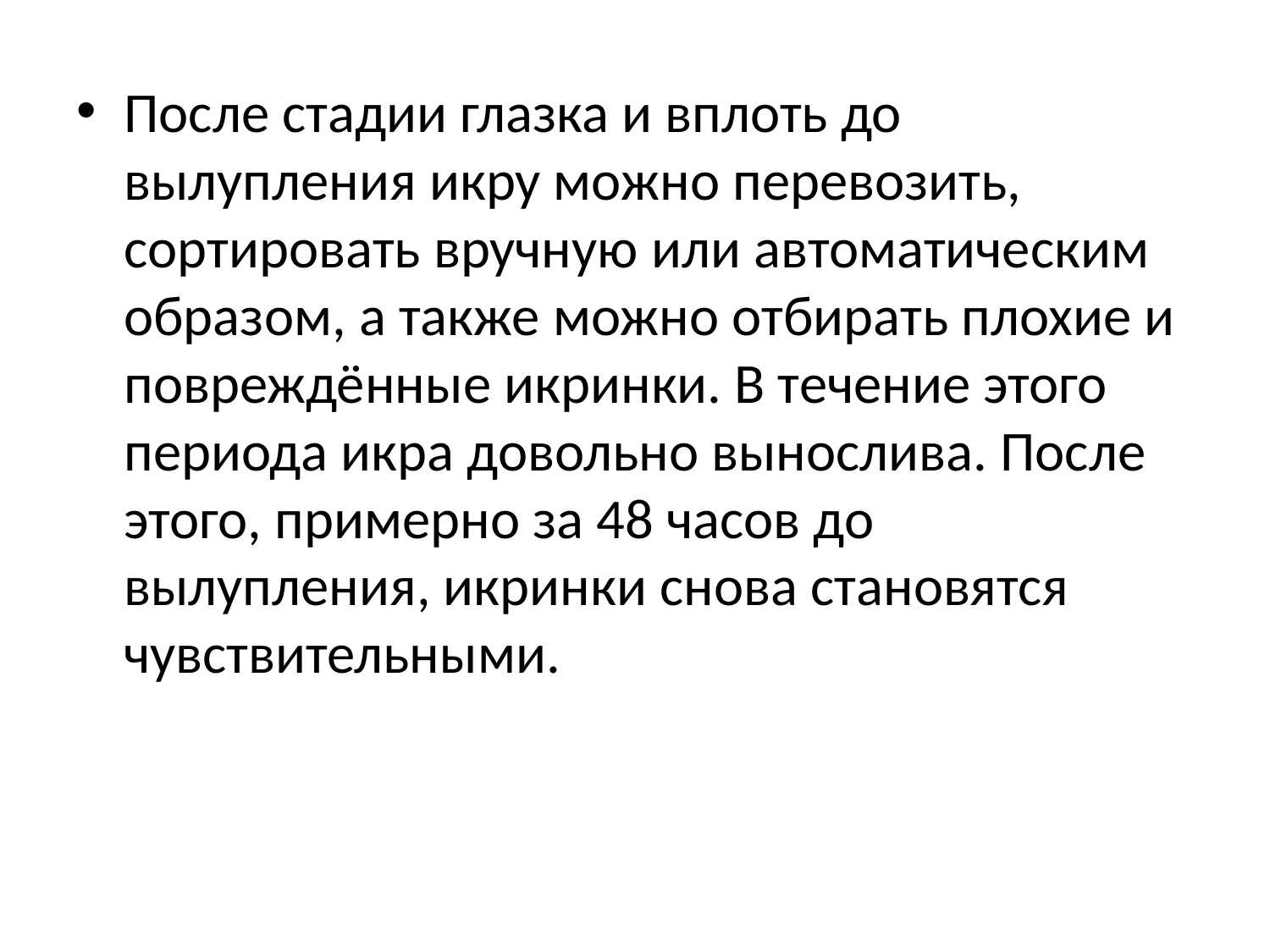

После стадии глазка и вплоть до вылупления икру можно перевозить, сортировать вручную или автоматическим образом, а также можно отбирать плохие и повреждённые икринки. В течение этого периода икра довольно вынослива. После этого, примерно за 48 часов до вылупления, икринки снова становятся чувствительными.